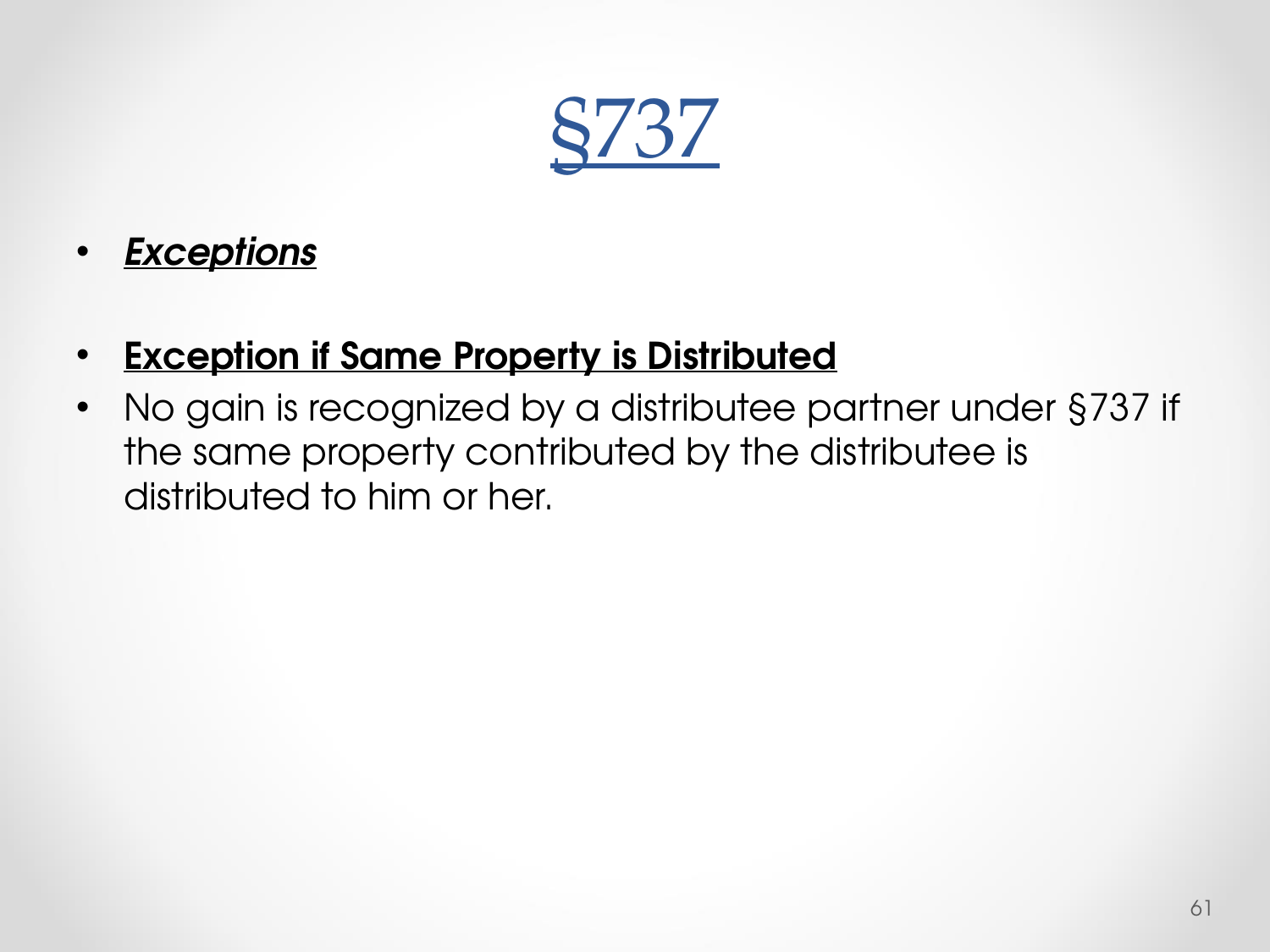

# §737
Exceptions

Exception if Same Property is Distributed
No gain is recognized by a distributee partner under §737 if the same property contributed by the distributee is distributed to him or her.
61